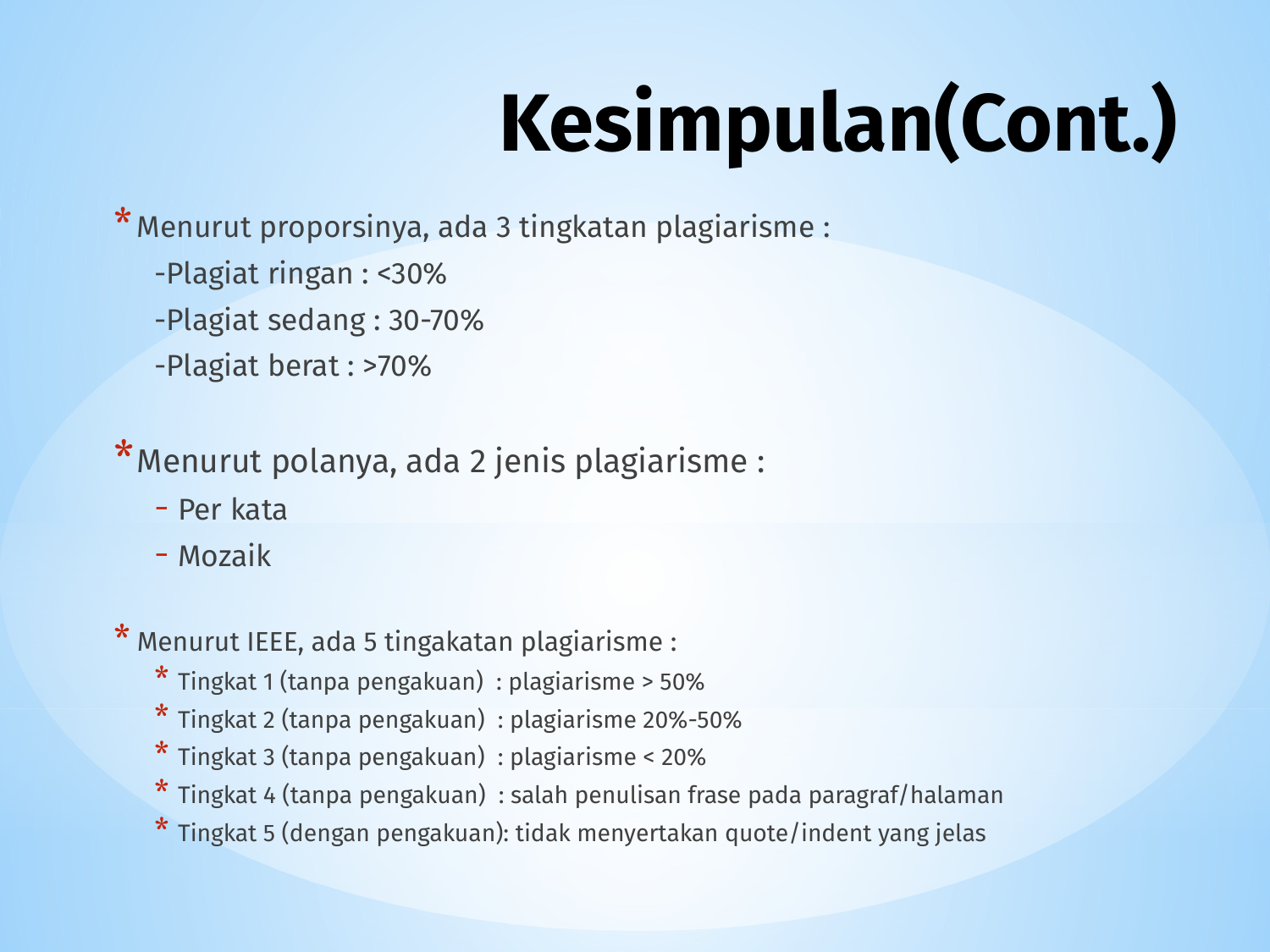

# Kesimpulan(Cont.)
Menurut proporsinya, ada 3 tingkatan plagiarisme :
-Plagiat ringan : <30%
-Plagiat sedang : 30-70%
-Plagiat berat : >70%

Menurut polanya, ada 2 jenis plagiarisme :
Per kata
Mozaik

Menurut IEEE, ada 5 tingakatan plagiarisme :
Tingkat 1 (tanpa pengakuan)  : plagiarisme > 50%
Tingkat 2 (tanpa pengakuan)  : plagiarisme 20%-50%
Tingkat 3 (tanpa pengakuan)  : plagiarisme < 20%
Tingkat 4 (tanpa pengakuan)  : salah penulisan frase pada paragraf/halaman
Tingkat 5 (dengan pengakuan): tidak menyertakan quote/indent yang jelas